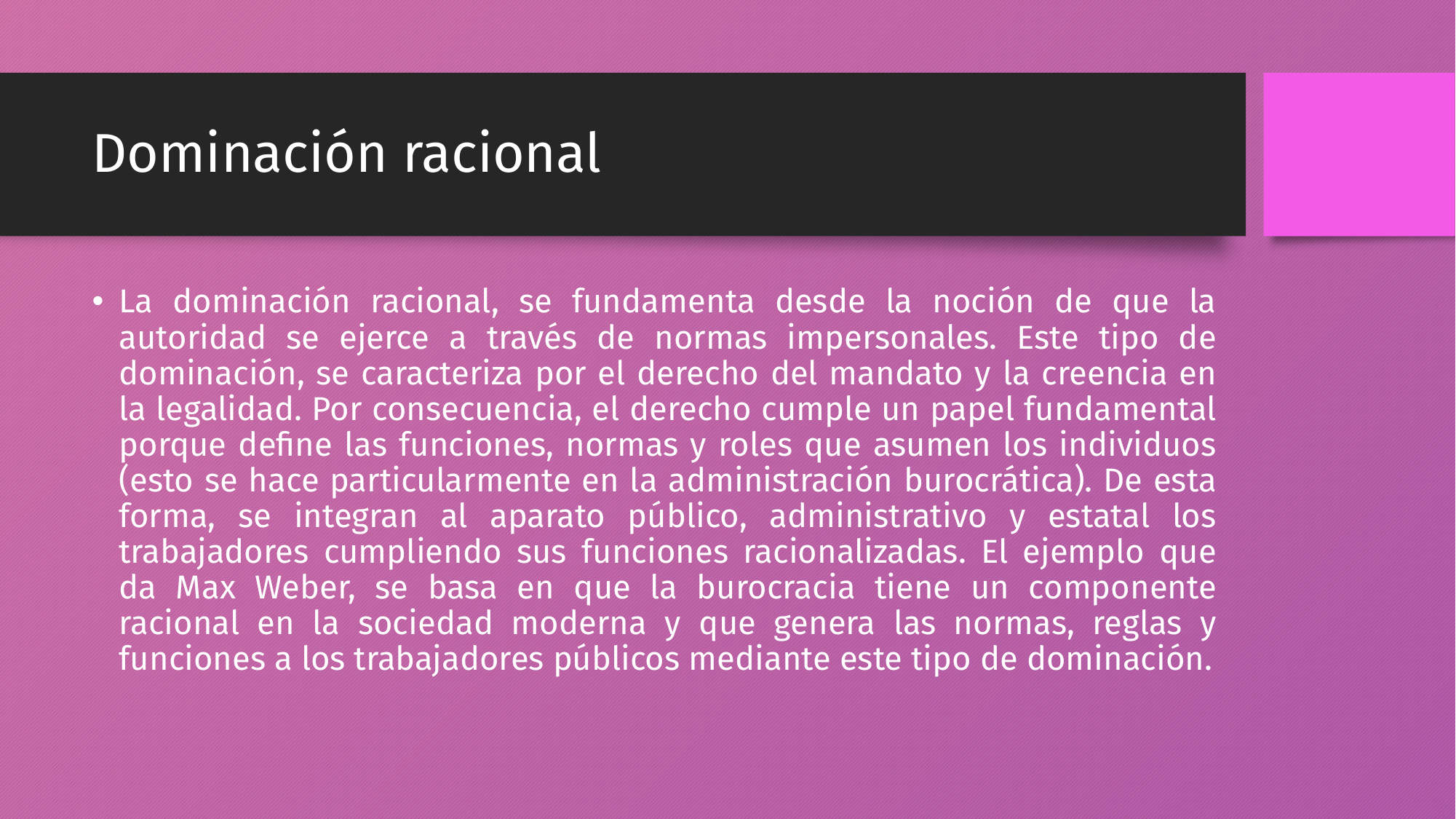

# Dominación racional
La dominación racional, se fundamenta desde la noción de que la autoridad se ejerce a través de normas impersonales. Este tipo de dominación, se caracteriza por el derecho del mandato y la creencia en la legalidad. Por consecuencia, el derecho cumple un papel fundamental porque define las funciones, normas y roles que asumen los individuos (esto se hace particularmente en la administración burocrática). De esta forma, se integran al aparato público, administrativo y estatal los trabajadores cumpliendo sus funciones racionalizadas. El ejemplo que da Max Weber, se basa en que la burocracia tiene un componente racional en la sociedad moderna y que genera las normas, reglas y funciones a los trabajadores públicos mediante este tipo de dominación.